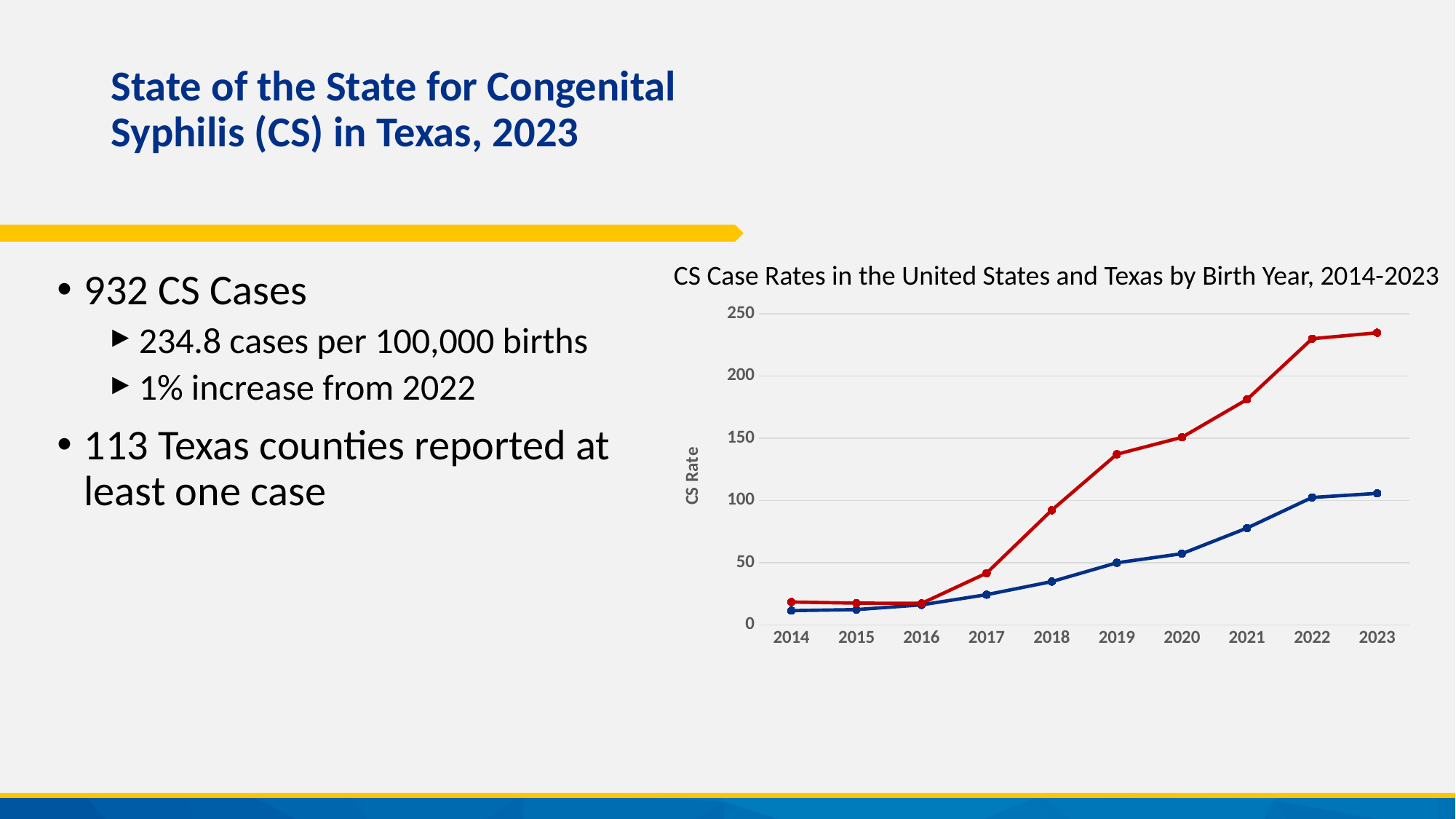

# State of the State for Congenital Syphilis (CS) in Texas, 2023
CS Case Rates in the United States and Texas by Birth Year, 2014-2023
932 CS Cases
234.8 cases per 100,000 births
1% increase from 2022
113 Texas counties reported at least one case

### Chart

| Category | National Rate | Texas Rate |
|---|---|---|
| 2014 | 11.6 | 18.5 |
| 2015 | 12.4 | 17.6 |
| 2016 | 16.2 | 17.4 |
| 2017 | 24.4 | 41.7 |
| 2018 | 34.9 | 92.2 |
| 2019 | 50.0 | 137.2 |
| 2020 | 57.3 | 150.8 |
| 2021 | 77.9 | 181.2 |
| 2022 | 102.5 | 230.0 |
| 2023 | 105.8 | 234.8 |